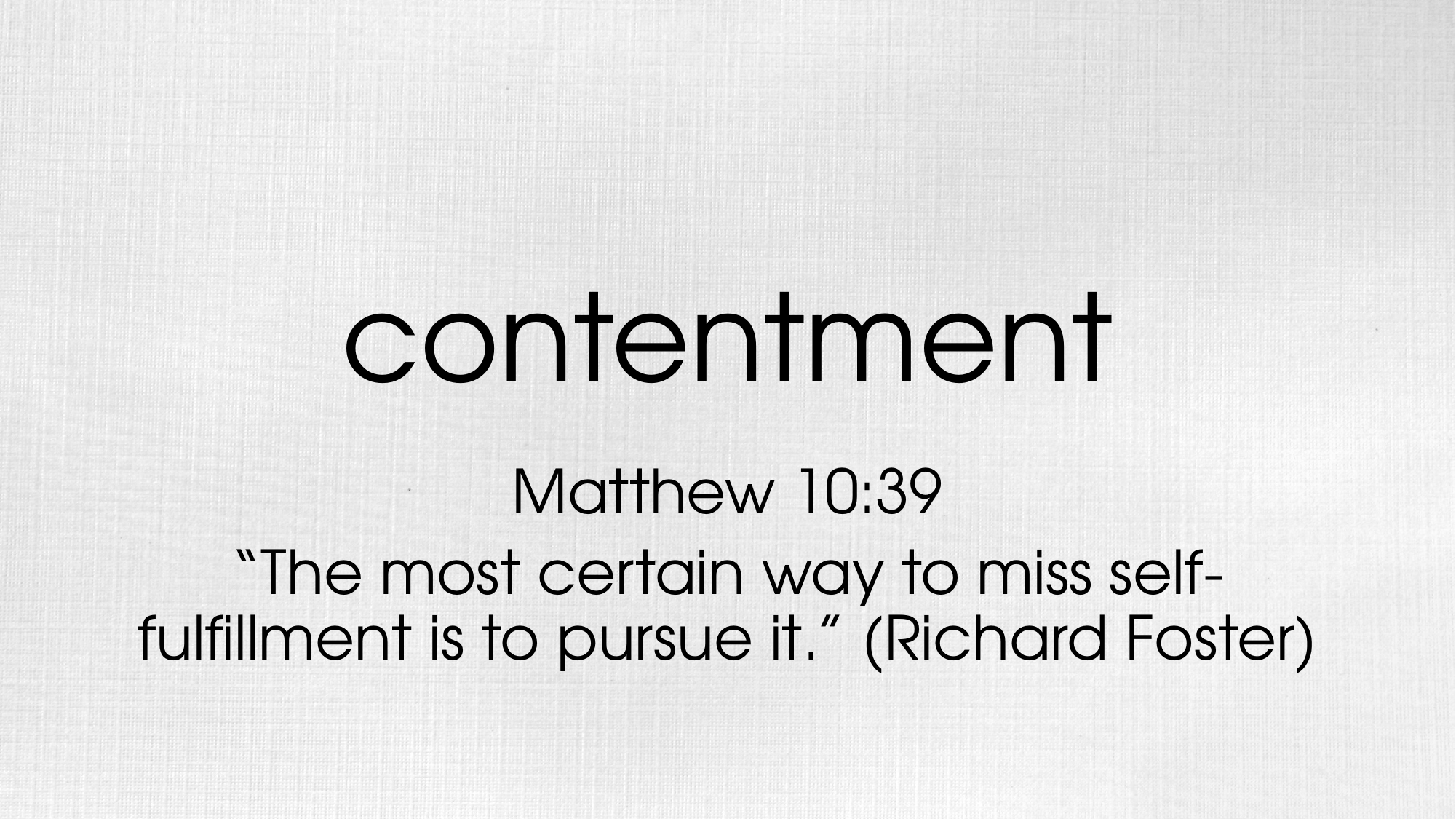

# contentment
Matthew 10:39
“The most certain way to miss self-fulfillment is to pursue it.” (Richard Foster)